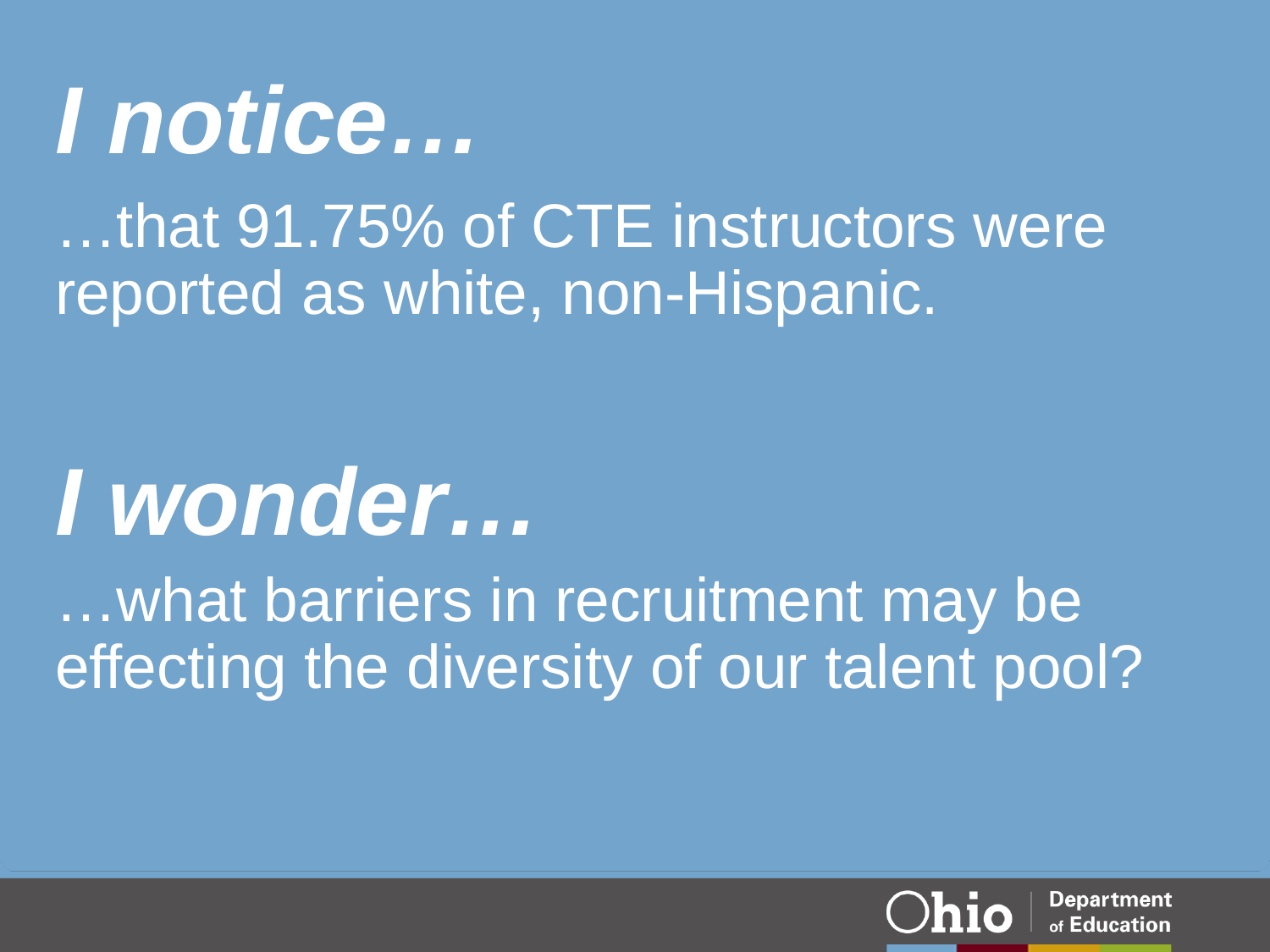

I notice…
…that 91.75% of CTE instructors were reported as white, non-Hispanic.
I wonder…
…what barriers in recruitment may be effecting the diversity of our talent pool?